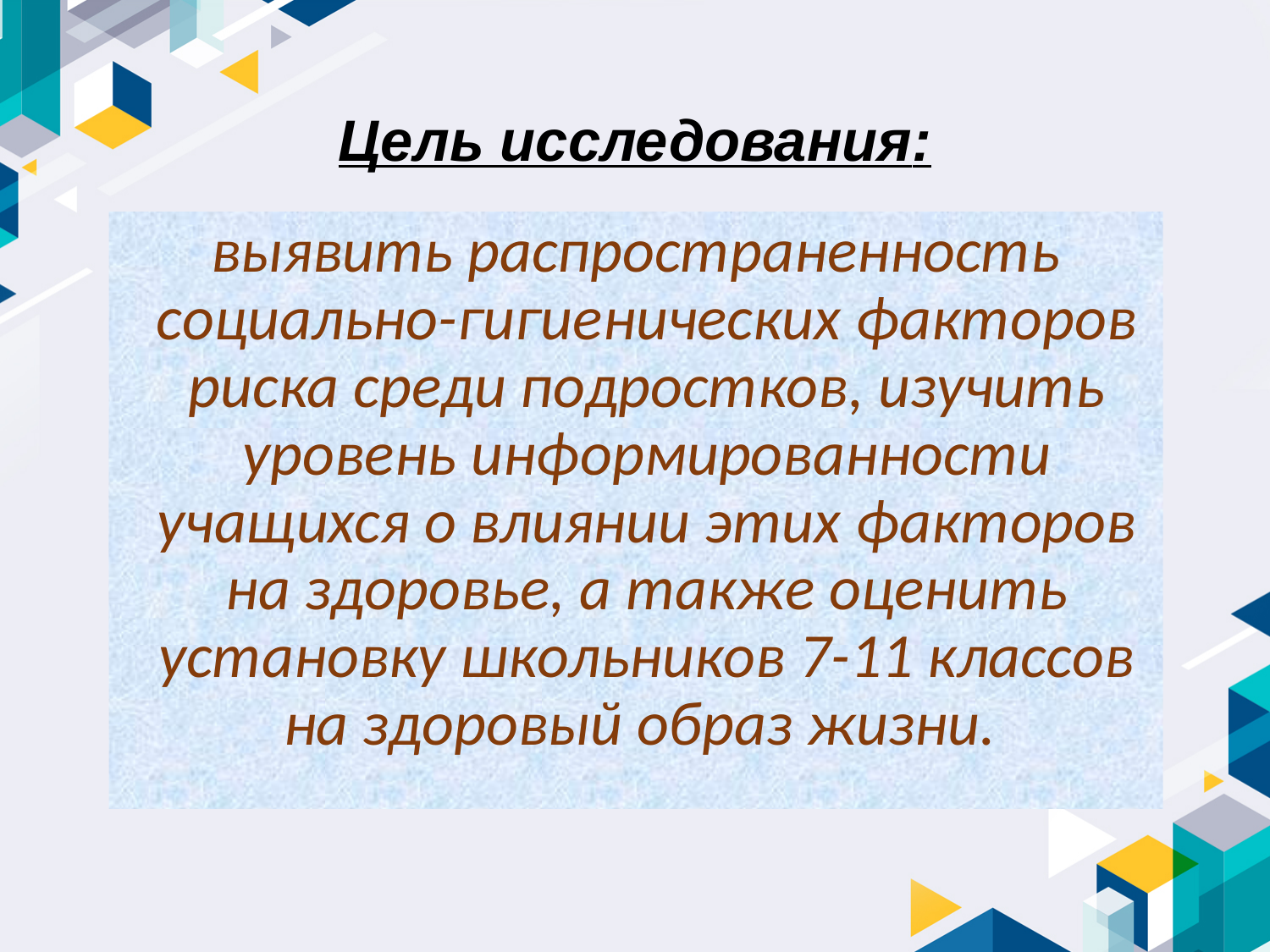

# Цель исследования:
выявить распространенность социально-гигиенических факторов риска среди подростков, изучить уровень информированности учащихся о влиянии этих факторов на здоровье, а также оценить установку школьников 7-11 классов на здоровый образ жизни.